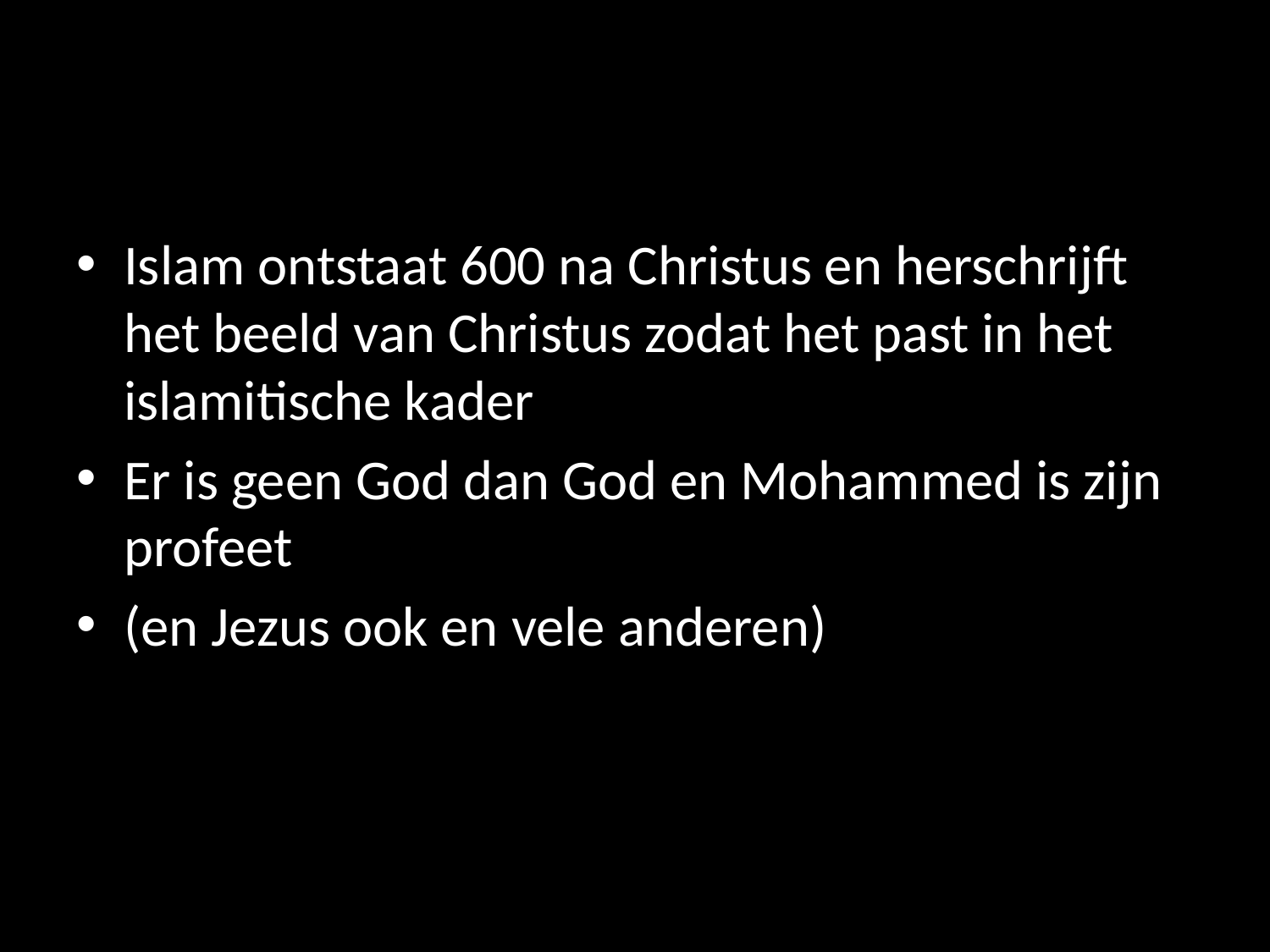

#
Islam ontstaat 600 na Christus en herschrijft het beeld van Christus zodat het past in het islamitische kader
Er is geen God dan God en Mohammed is zijn profeet
(en Jezus ook en vele anderen)